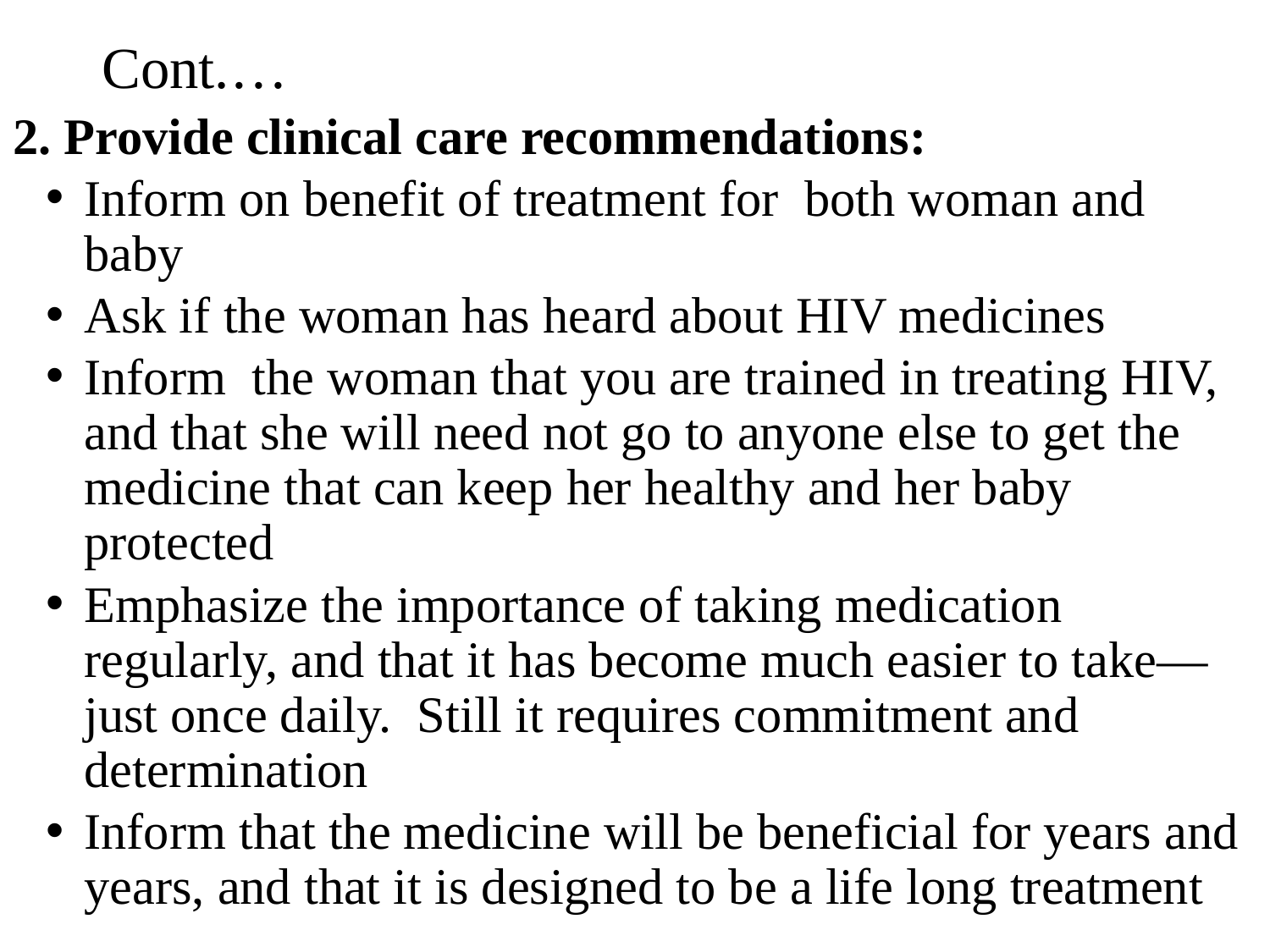

# Cont.…
2. Provide clinical care recommendations:
Inform on benefit of treatment for  both woman and baby
Ask if the woman has heard about HIV medicines
Inform  the woman that you are trained in treating HIV, and that she will need not go to anyone else to get the medicine that can keep her healthy and her baby protected
Emphasize the importance of taking medication regularly, and that it has become much easier to take—just once daily.  Still it requires commitment and determination
Inform that the medicine will be beneficial for years and years, and that it is designed to be a life long treatment